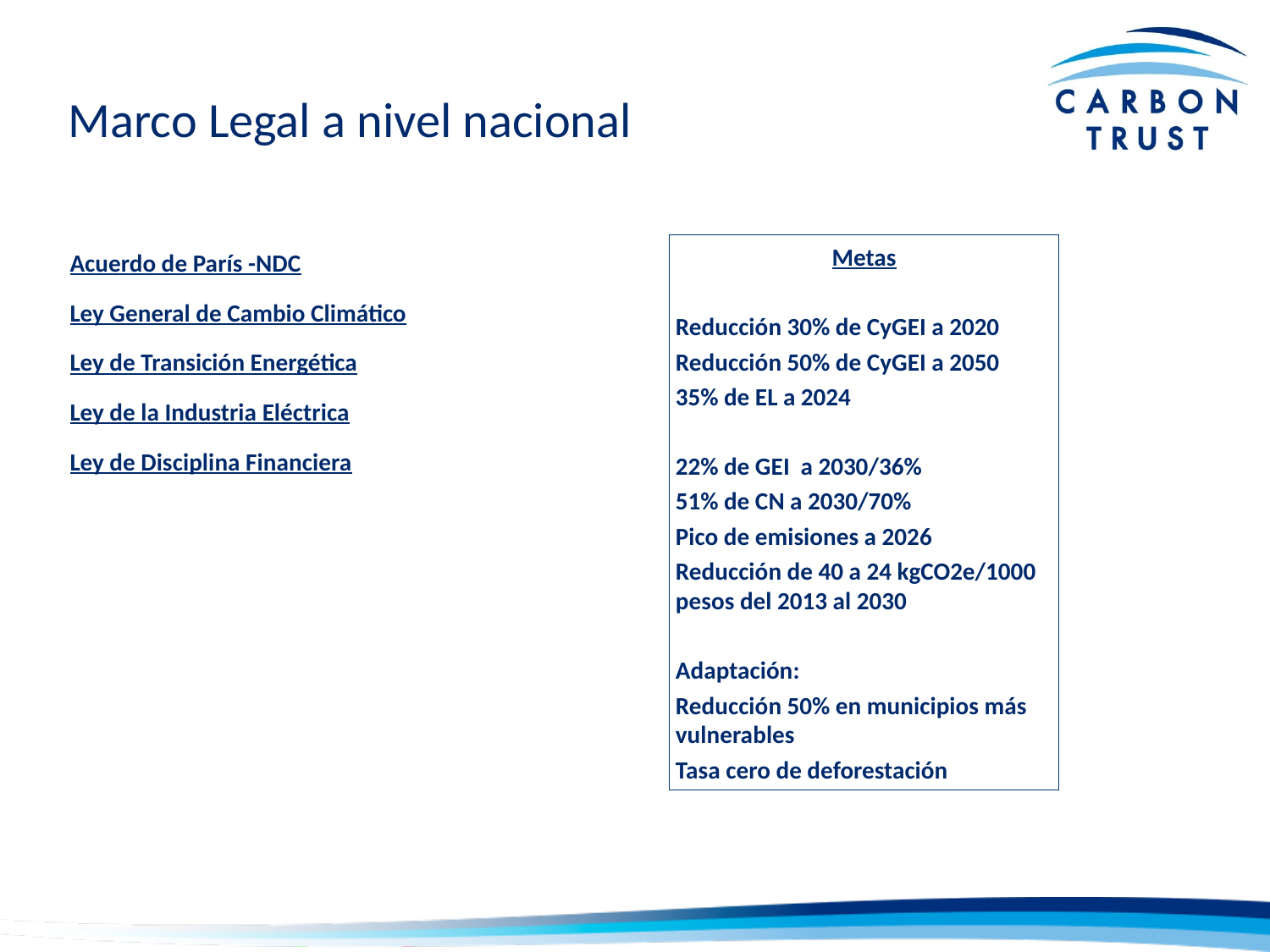

# Marco Legal a nivel nacional
Acuerdo de París -NDC
Ley General de Cambio Climático
Ley de Transición Energética
Ley de la Industria Eléctrica
Ley de Disciplina Financiera
Metas

Reducción 30% de CyGEI a 2020
Reducción 50% de CyGEI a 2050
35% de EL a 2024

22% de GEI  a 2030/36%
51% de CN a 2030/70%
Pico de emisiones a 2026
Reducción de 40 a 24 kgCO2e/1000 pesos del 2013 al 2030

Adaptación:
Reducción 50% en municipios más vulnerables
Tasa cero de deforestación